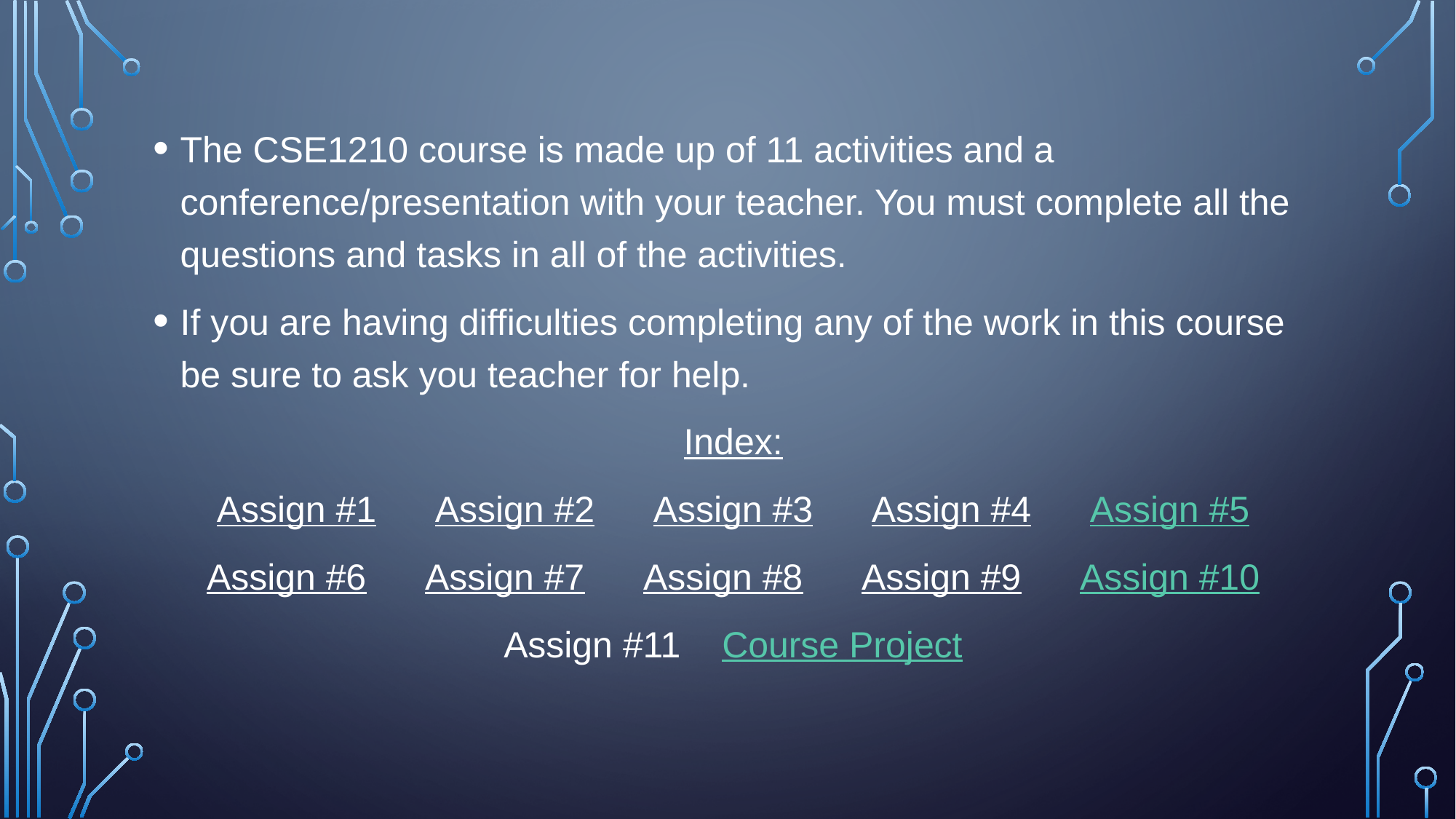

The CSE1210 course is made up of 11 activities and a conference/presentation with your teacher. You must complete all the questions and tasks in all of the activities.
If you are having difficulties completing any of the work in this course be sure to ask you teacher for help.
Index:
Assign #1	Assign #2	Assign #3	Assign #4	Assign #5
Assign #6	Assign #7	Assign #8	Assign #9	Assign #10
Assign #11	Course Project